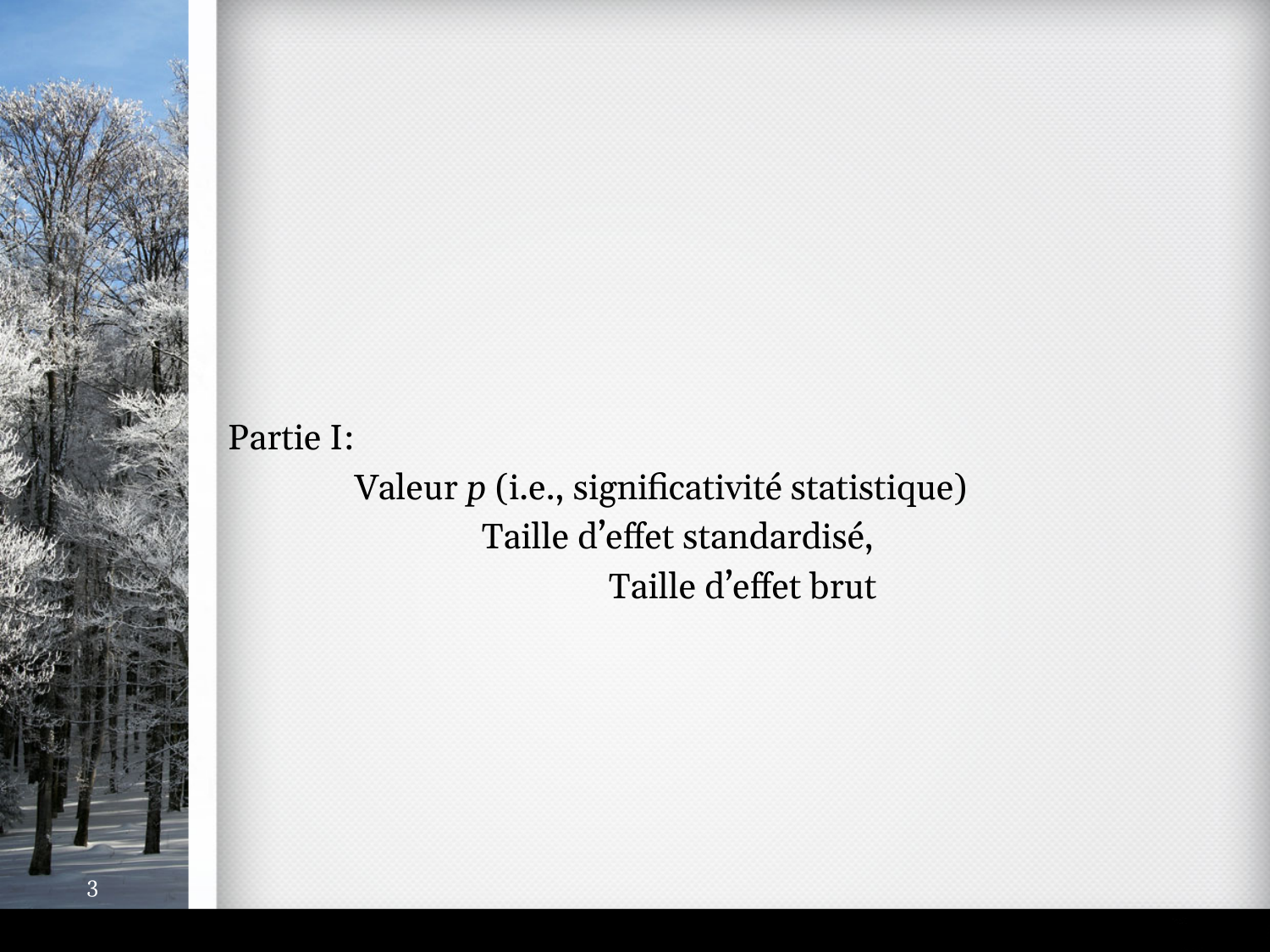

Partie I:
	Valeur p (i.e., significativité statistique)
		Taille d’effet standardisé,
			Taille d’effet brut
#
3